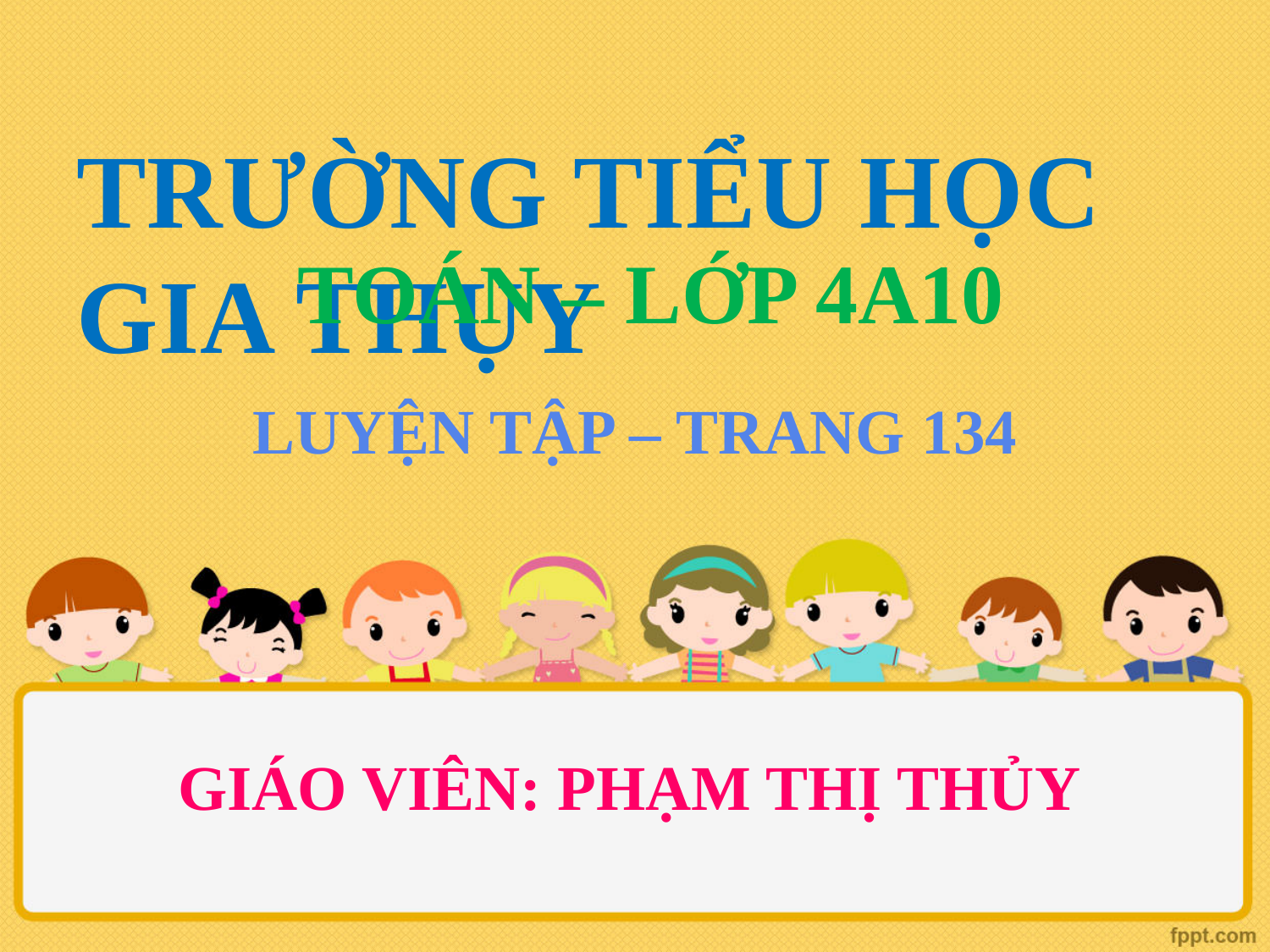

# TRƯỜNG TIỂU HỌC GIA THỤY
TOÁN – LỚP 4A10
LUYỆN TẬP – TRANG 134
GIÁO VIÊN: PHẠM THỊ THỦY